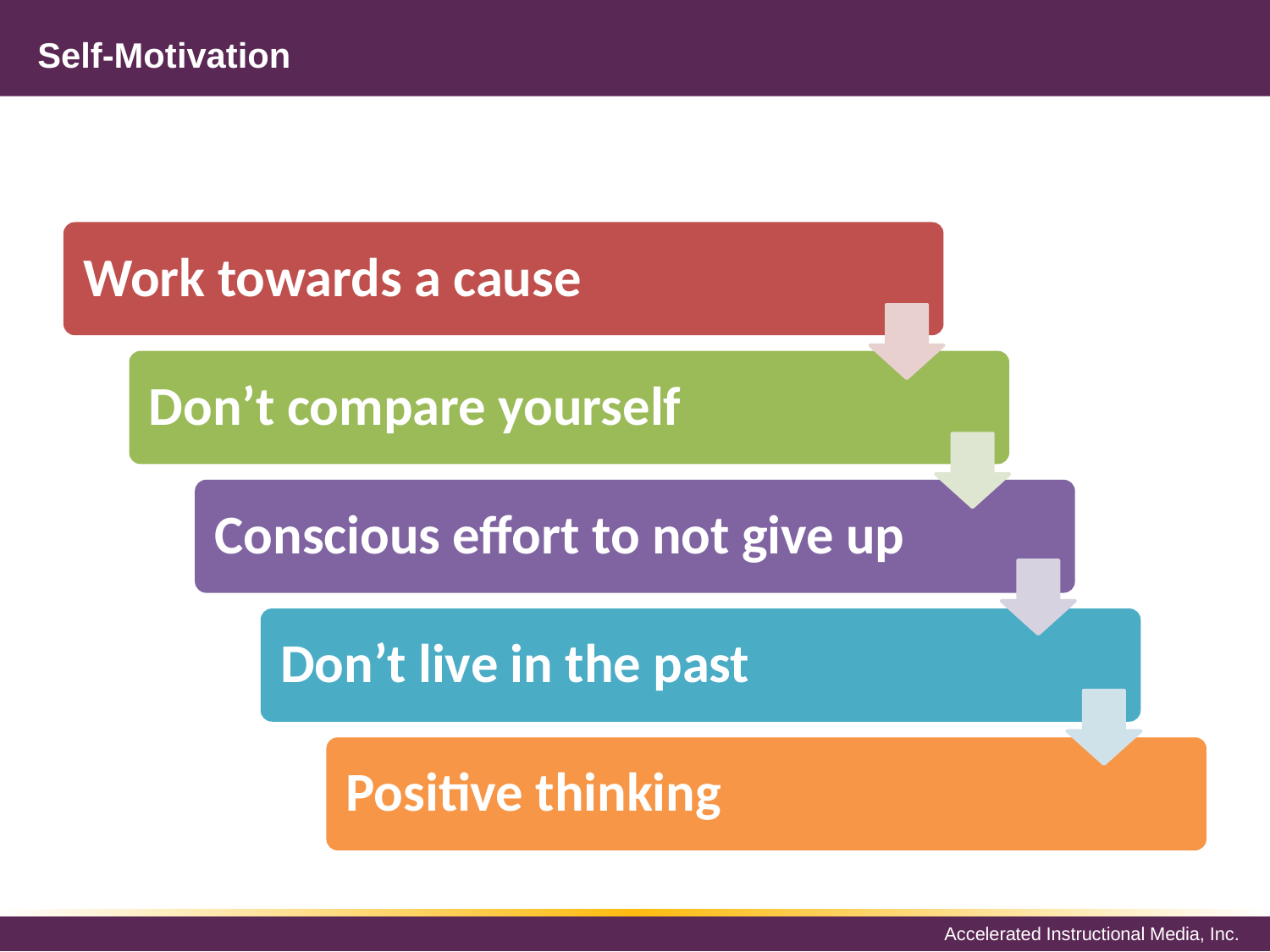

Self-Motivation
#
Work towards a cause

Don’t compare yourself

Conscious effort to not give up

Don’t live in the past

Positive thinking